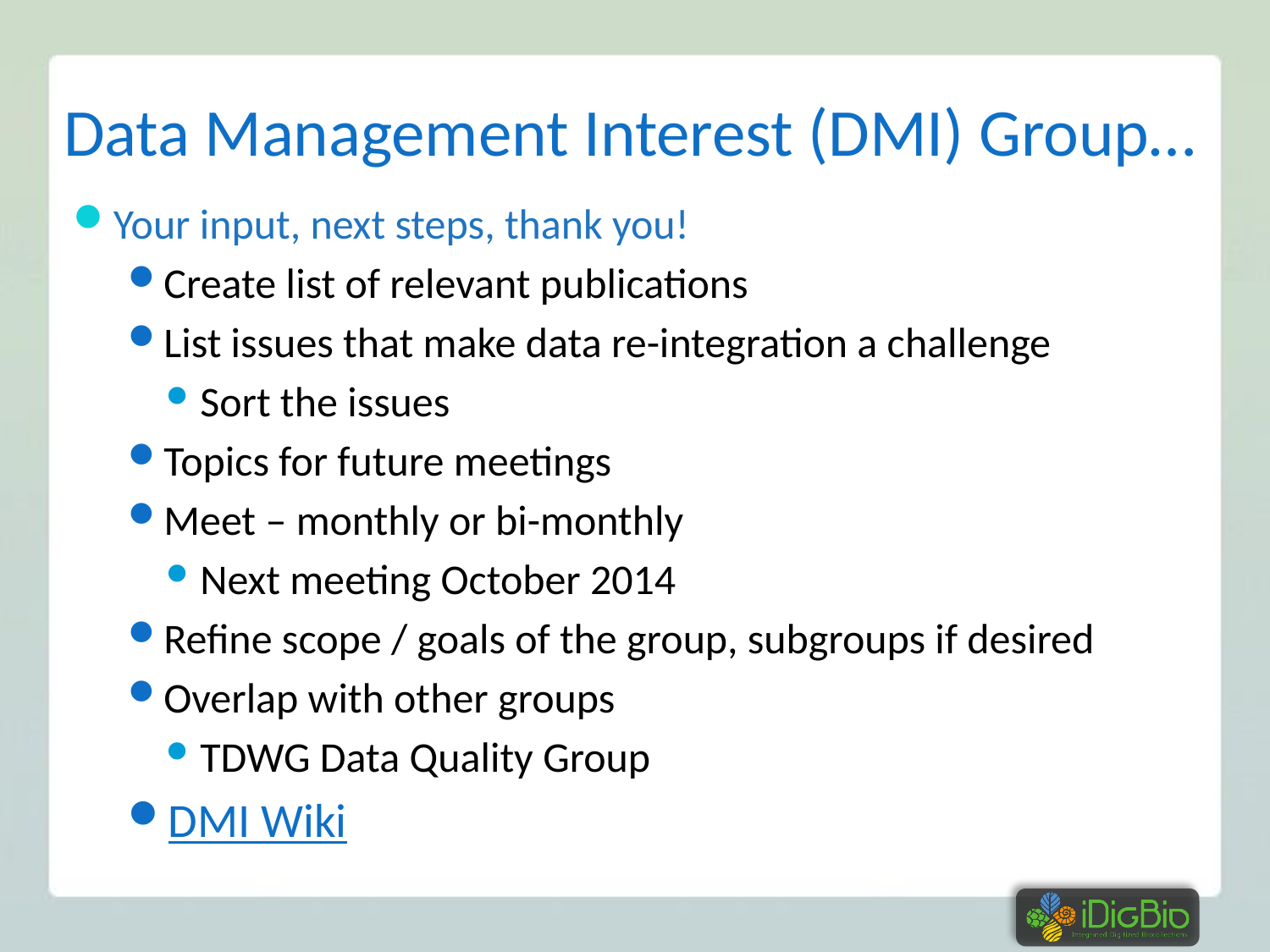

# Data Management Interest (DMI) Group…
Your input, next steps, thank you!
Create list of relevant publications
List issues that make data re-integration a challenge
Sort the issues
Topics for future meetings
Meet – monthly or bi-monthly
Next meeting October 2014
Refine scope / goals of the group, subgroups if desired
Overlap with other groups
TDWG Data Quality Group
DMI Wiki